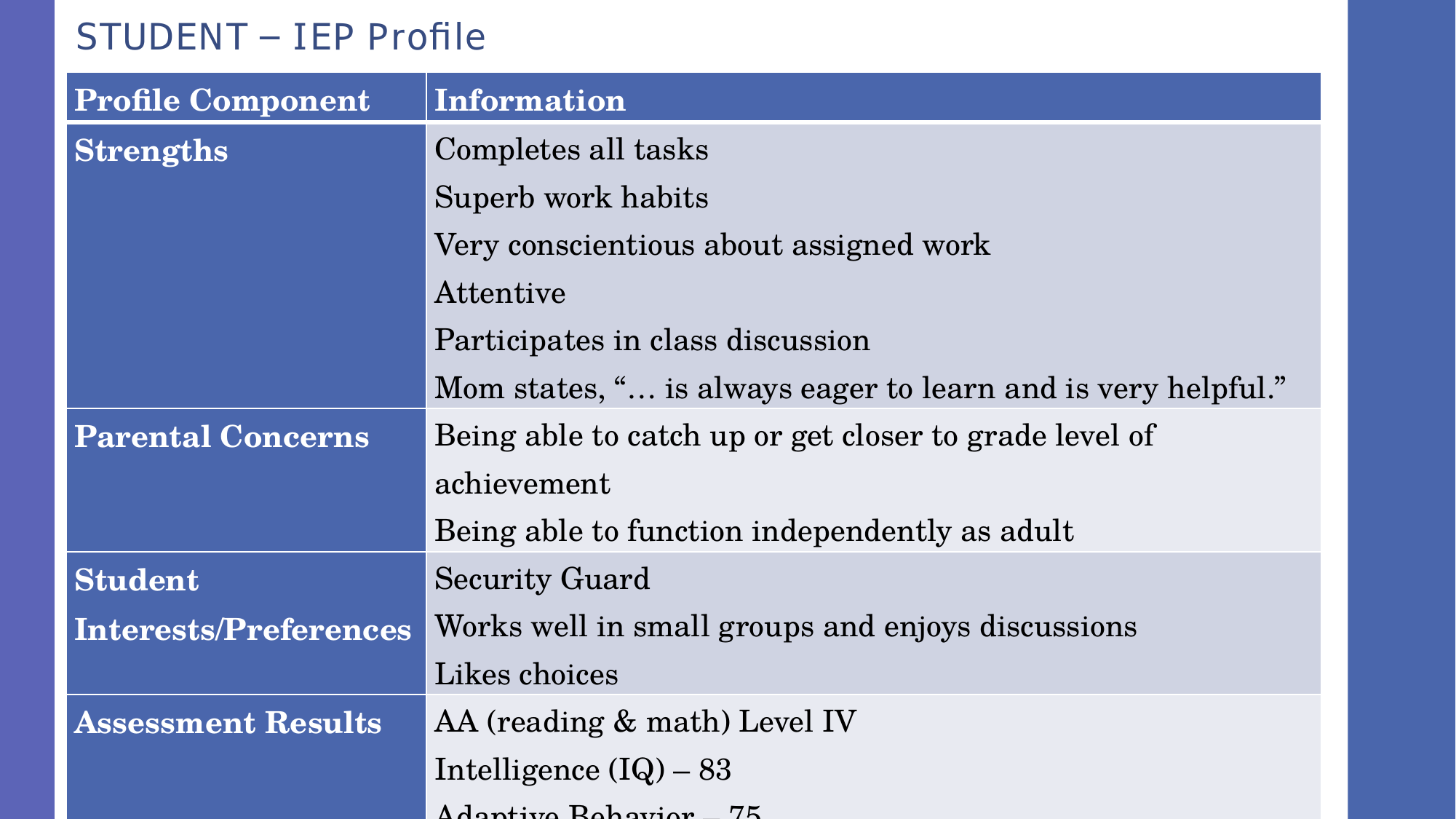

# STUDENT – IEP Profile
STUDENT – IEP Profile
| Profile Component | Information |
| --- | --- |
| Strengths | Completes all tasks Superb work habits Very conscientious about assigned work Attentive Participates in class discussion Mom states, “… is always eager to learn and is very helpful.” |
| Parental Concerns | Being able to catch up or get closer to grade level of achievement Being able to function independently as adult |
| Student Interests/Preferences | Security Guard Works well in small groups and enjoys discussions Likes choices |
| Assessment Results | AA (reading & math) Level IV Intelligence (IQ) – 83 Adaptive Behavior – 75 Achievement – 58 “..has been able to easily master the Alabama alternate standards.” |